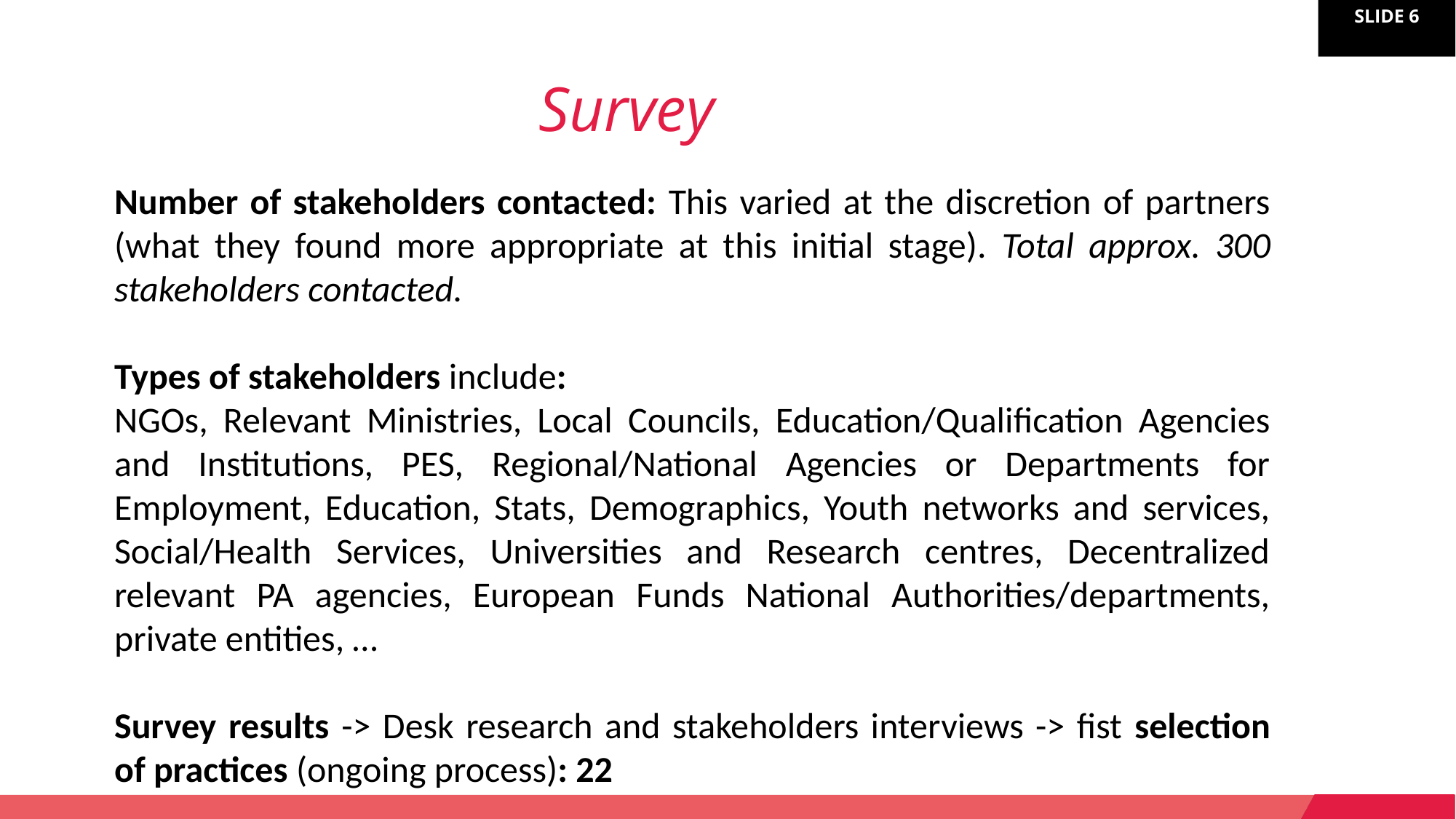

Survey

Number of stakeholders contacted: This varied at the discretion of partners (what they found more appropriate at this initial stage). Total approx. 300 stakeholders contacted.

Types of stakeholders include:
NGOs, Relevant Ministries, Local Councils, Education/Qualification Agencies and Institutions, PES, Regional/National Agencies or Departments for Employment, Education, Stats, Demographics, Youth networks and services, Social/Health Services, Universities and Research centres, Decentralized relevant PA agencies, European Funds National Authorities/departments, private entities, …

Survey results -> Desk research and stakeholders interviews -> fist selection of practices (ongoing process): 22